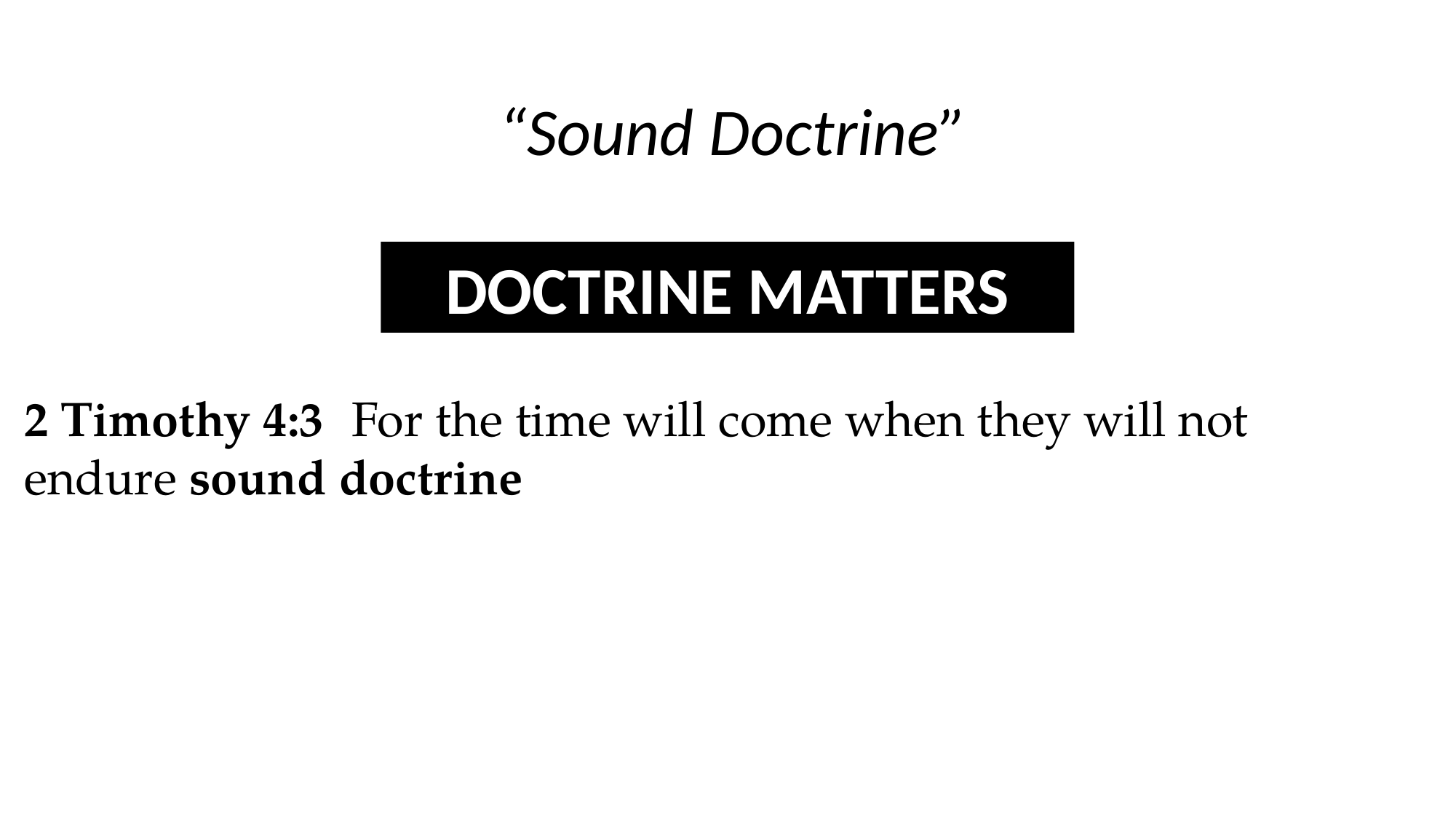

“Sound Doctrine”
DOCTRINE MATTERS
2 Timothy 4:3	For the time will come when they will not endure sound doctrine